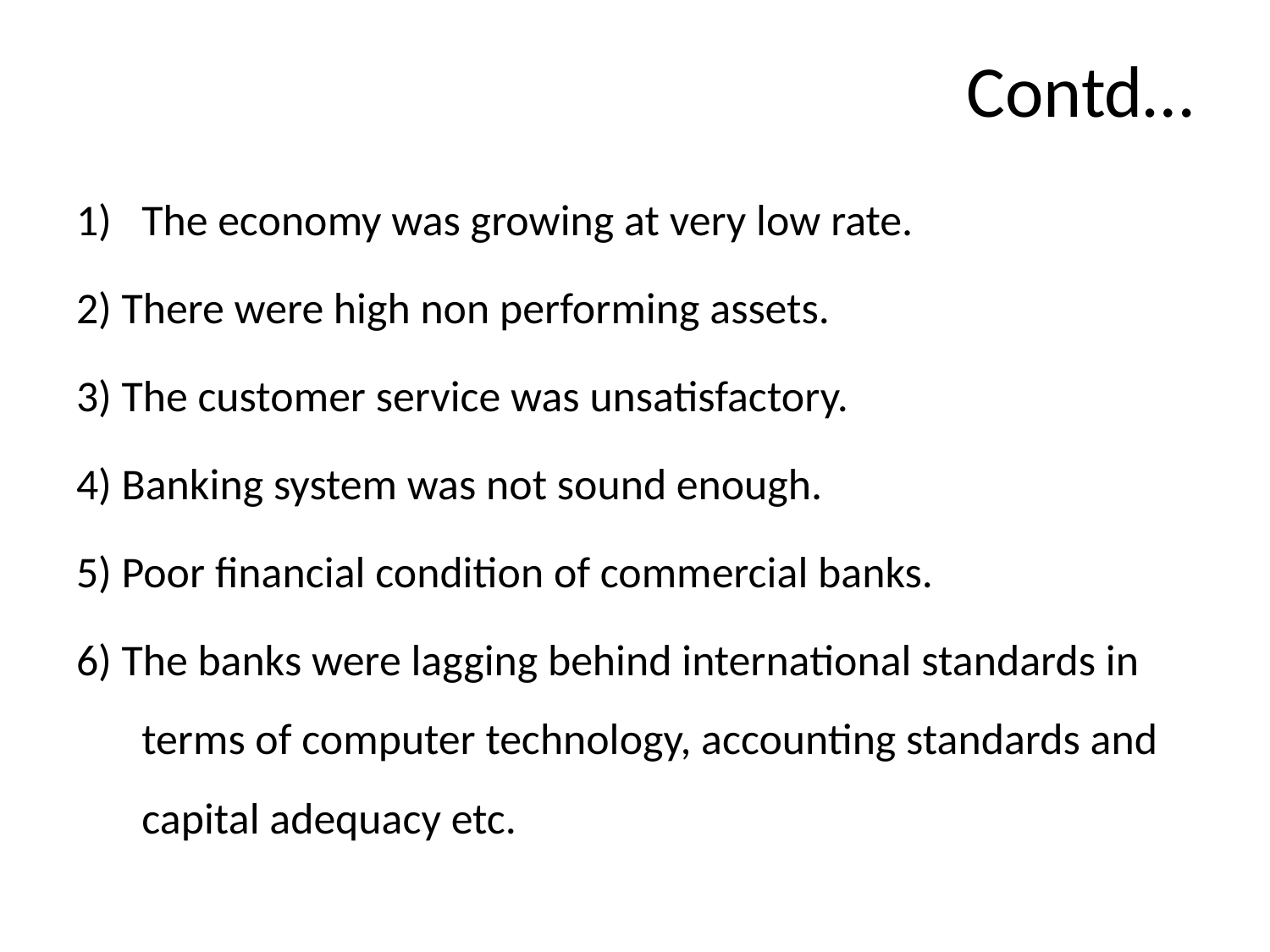

# Contd…
The economy was growing at very low rate.
2) There were high non performing assets.
3) The customer service was unsatisfactory.
4) Banking system was not sound enough.
5) Poor financial condition of commercial banks.
6) The banks were lagging behind international standards in terms of computer technology, accounting standards and capital adequacy etc.